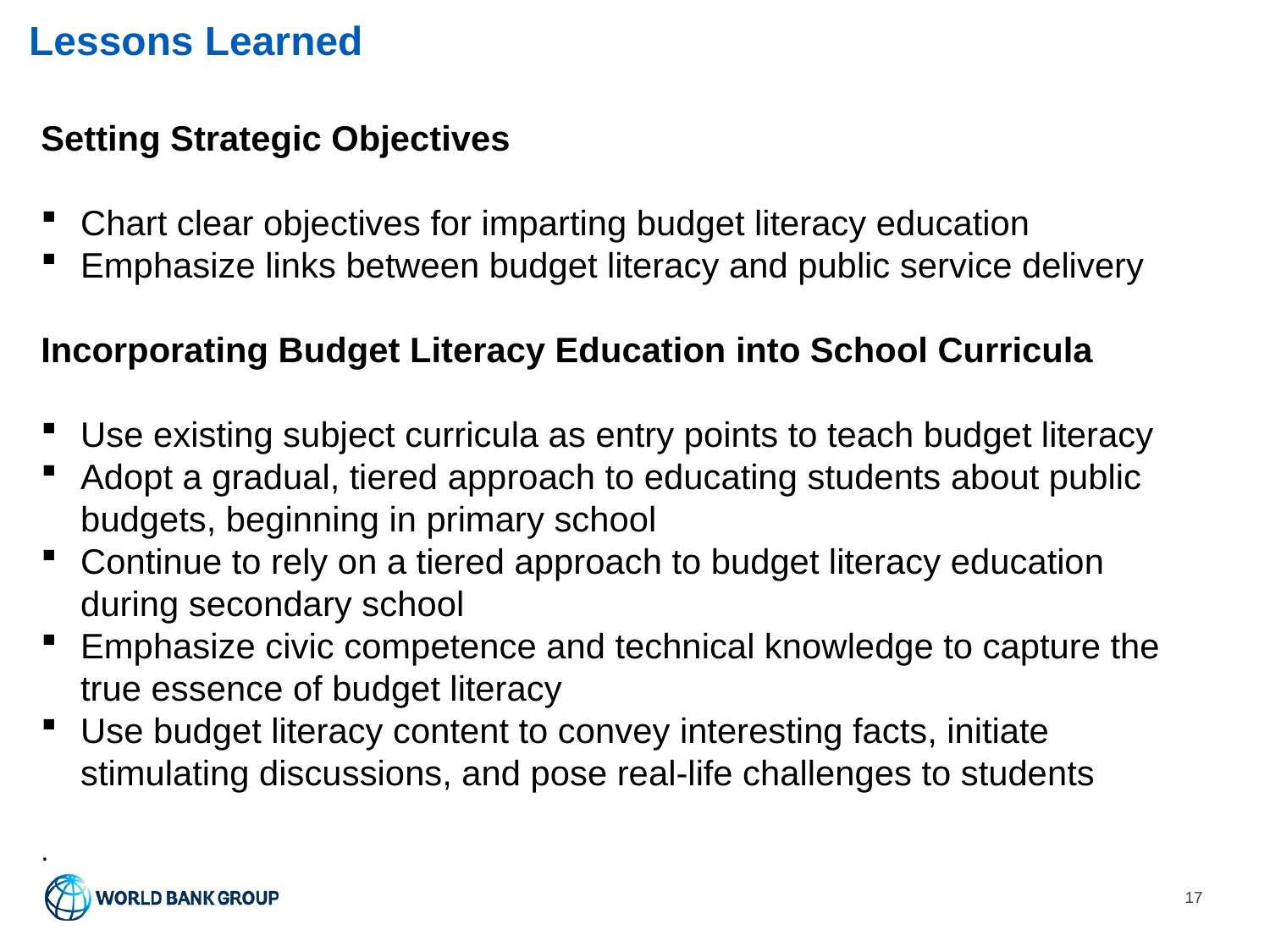

# Lessons Learned
Setting Strategic Objectives

Chart clear objectives for imparting budget literacy education
Emphasize links between budget literacy and public service delivery

Incorporating Budget Literacy Education into School Curricula

Use existing subject curricula as entry points to teach budget literacy
Adopt a gradual, tiered approach to educating students about public budgets, beginning in primary school
Continue to rely on a tiered approach to budget literacy education during secondary school
Emphasize civic competence and technical knowledge to capture the true essence of budget literacy
Use budget literacy content to convey interesting facts, initiate stimulating discussions, and pose real-life challenges to students

.
17